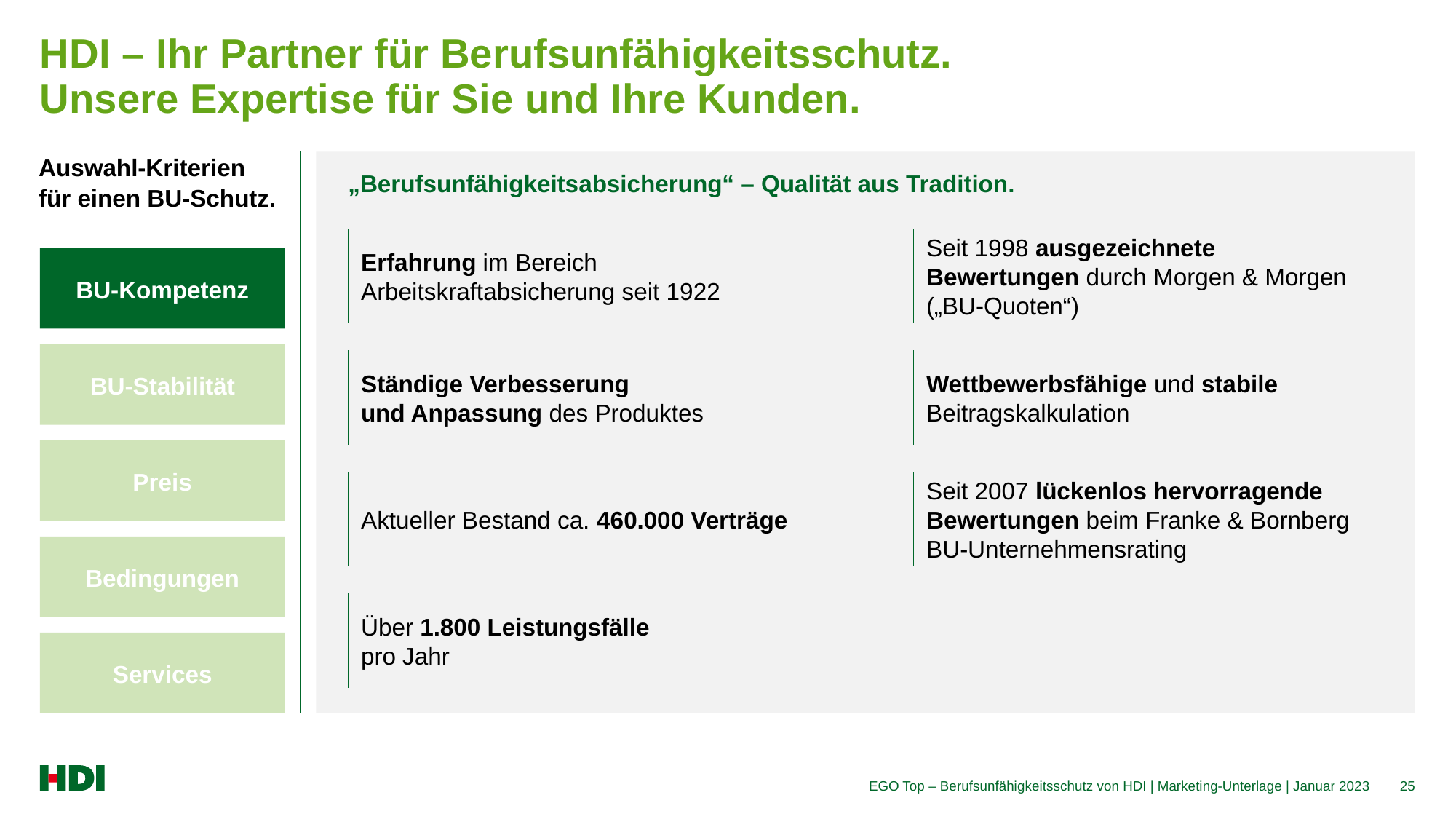

# HDI – Ihr Partner für Berufsunfähigkeitsschutz. Unsere Expertise für Sie und Ihre Kunden.
Auswahl-Kriterien
für einen BU-Schutz.

„Berufsunfähigkeitsabsicherung“ – Qualität aus Tradition.
Erfahrung im Bereich Arbeitskraftabsicherung seit 1922
Seit 1998 ausgezeichnete Bewertungen durch Morgen & Morgen („BU-Quoten“)
BU-Kompetenz
BU-Stabilität
Ständige Verbesserung
und Anpassung des Produktes
Wettbewerbsfähige und stabile Beitragskalkulation
Preis
Aktueller Bestand ca. 460.000 Verträge
Seit 2007 lückenlos hervorragende Bewertungen beim Franke & Bornberg BU-Unternehmensrating
Bedingungen
Über 1.800 Leistungsfälle
pro Jahr
Services
EGO Top – Berufsunfähigkeitsschutz von HDI | Marketing-Unterlage | Januar 2023
25